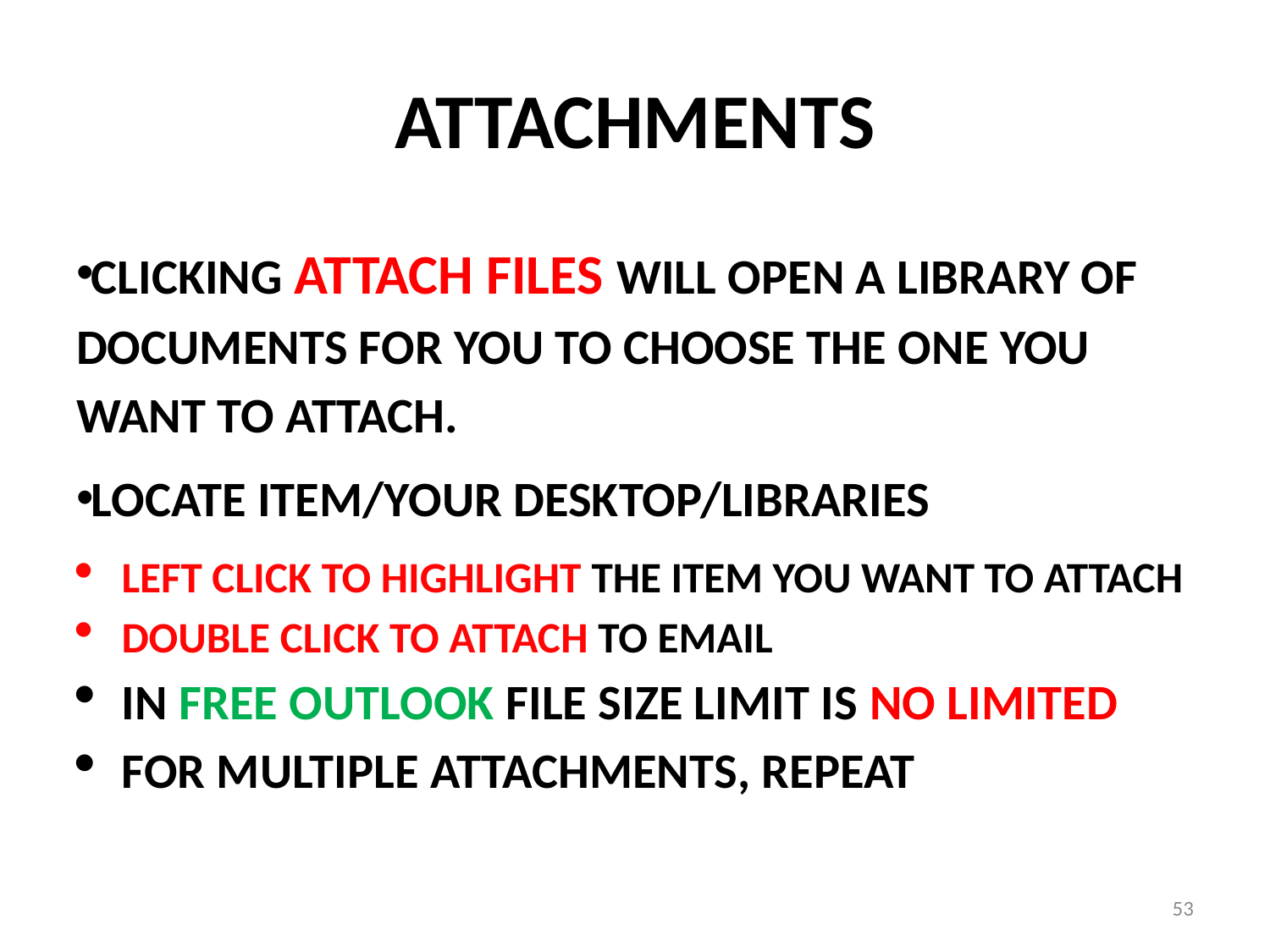

# ATTACHMENTS
CLICKING ATTACH FILES WILL OPEN A LIBRARY OF DOCUMENTS FOR YOU TO CHOOSE THE ONE YOU WANT TO ATTACH.
LOCATE ITEM/YOUR DESKTOP/LIBRARIES
LEFT CLICK TO HIGHLIGHT THE ITEM YOU WANT TO ATTACH
DOUBLE CLICK TO ATTACH TO EMAIL
IN FREE OUTLOOK FILE SIZE LIMIT IS NO LIMITED
FOR MULTIPLE ATTACHMENTS, REPEAT

53